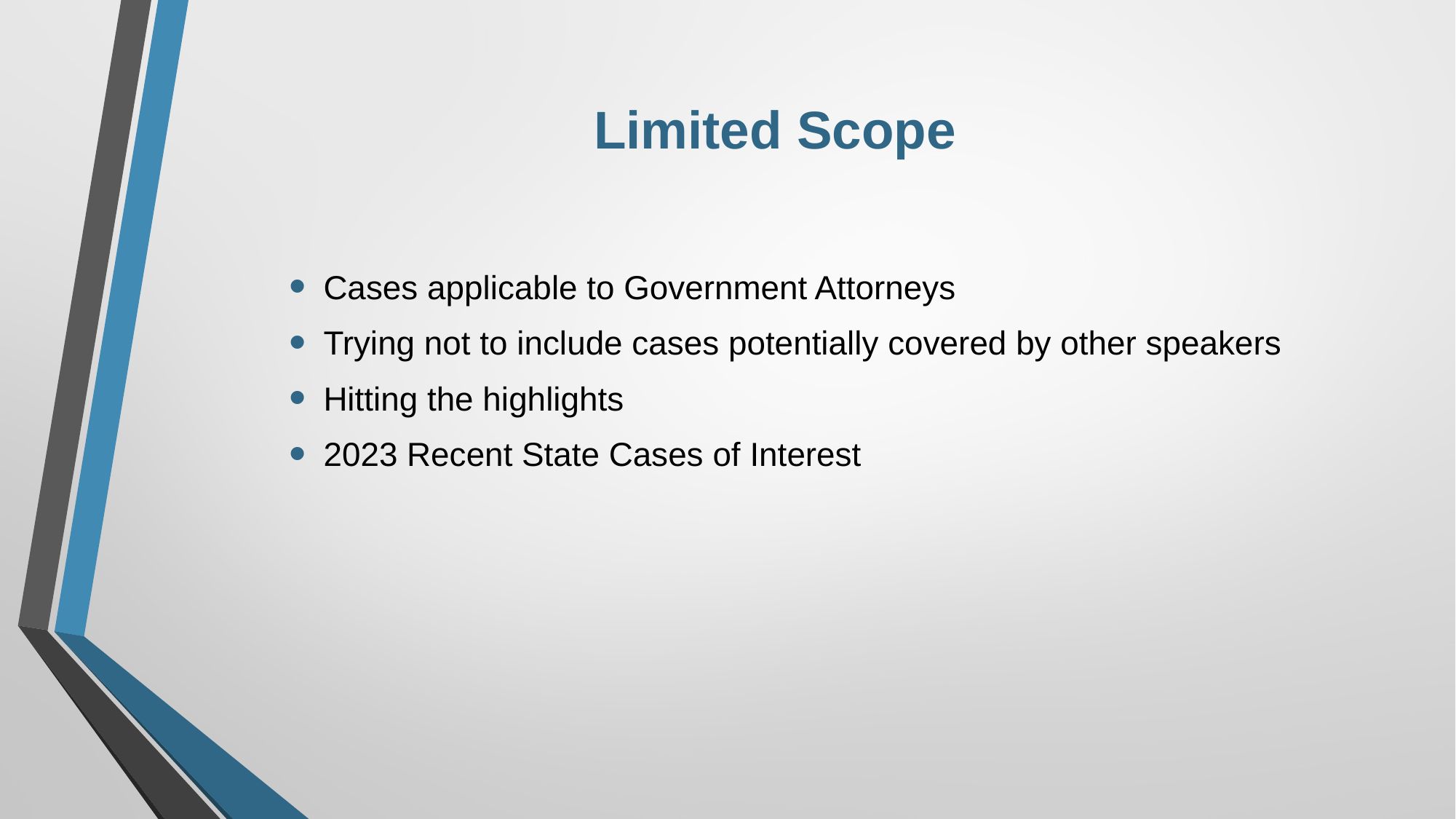

# Limited Scope
Cases applicable to Government Attorneys
Trying not to include cases potentially covered by other speakers
Hitting the highlights
2023 Recent State Cases of Interest